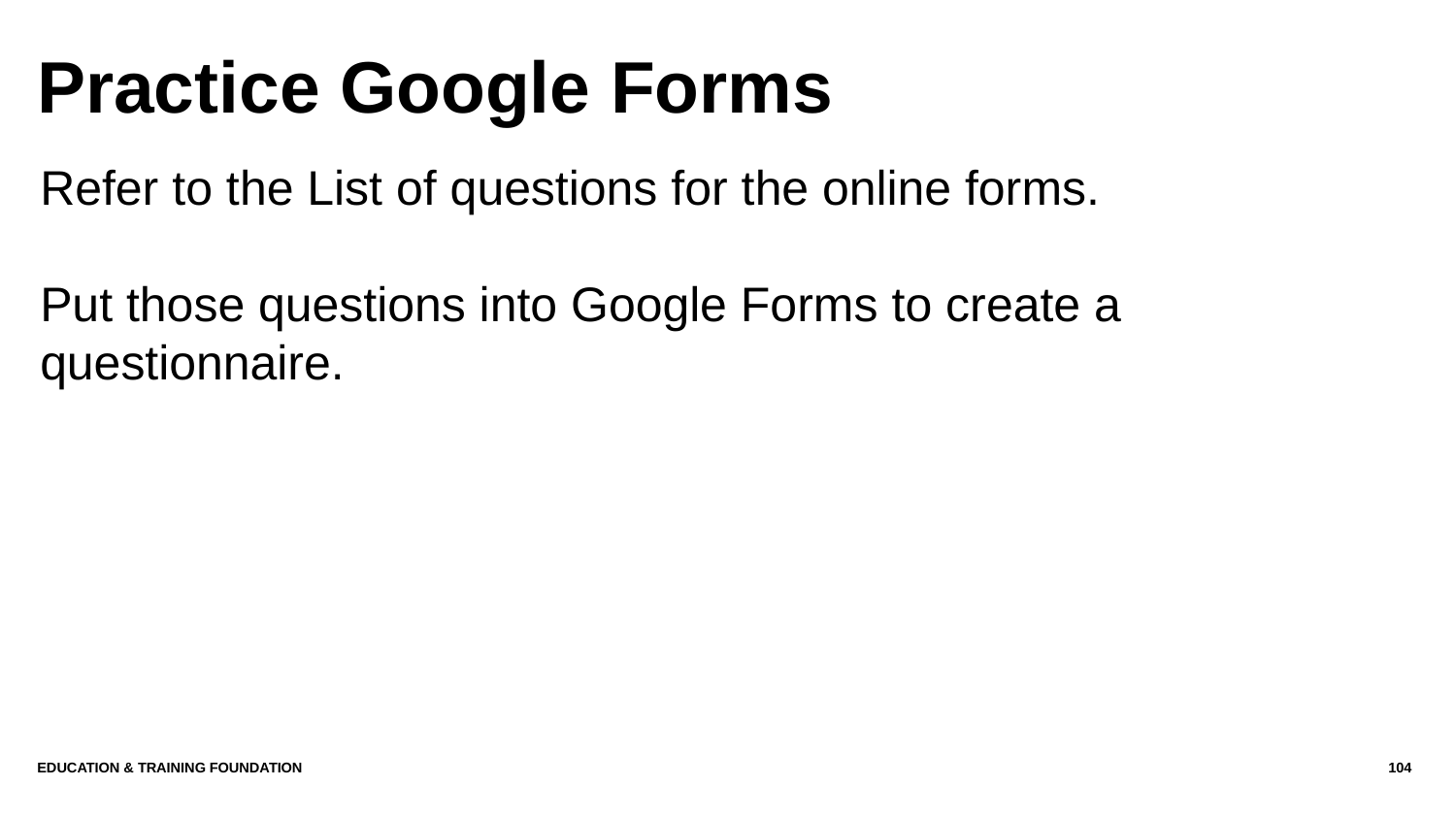

# Practice Google Forms
Refer to the List of questions for the online forms.

Put those questions into Google Forms to create a questionnaire.

Education & Training Foundation
104